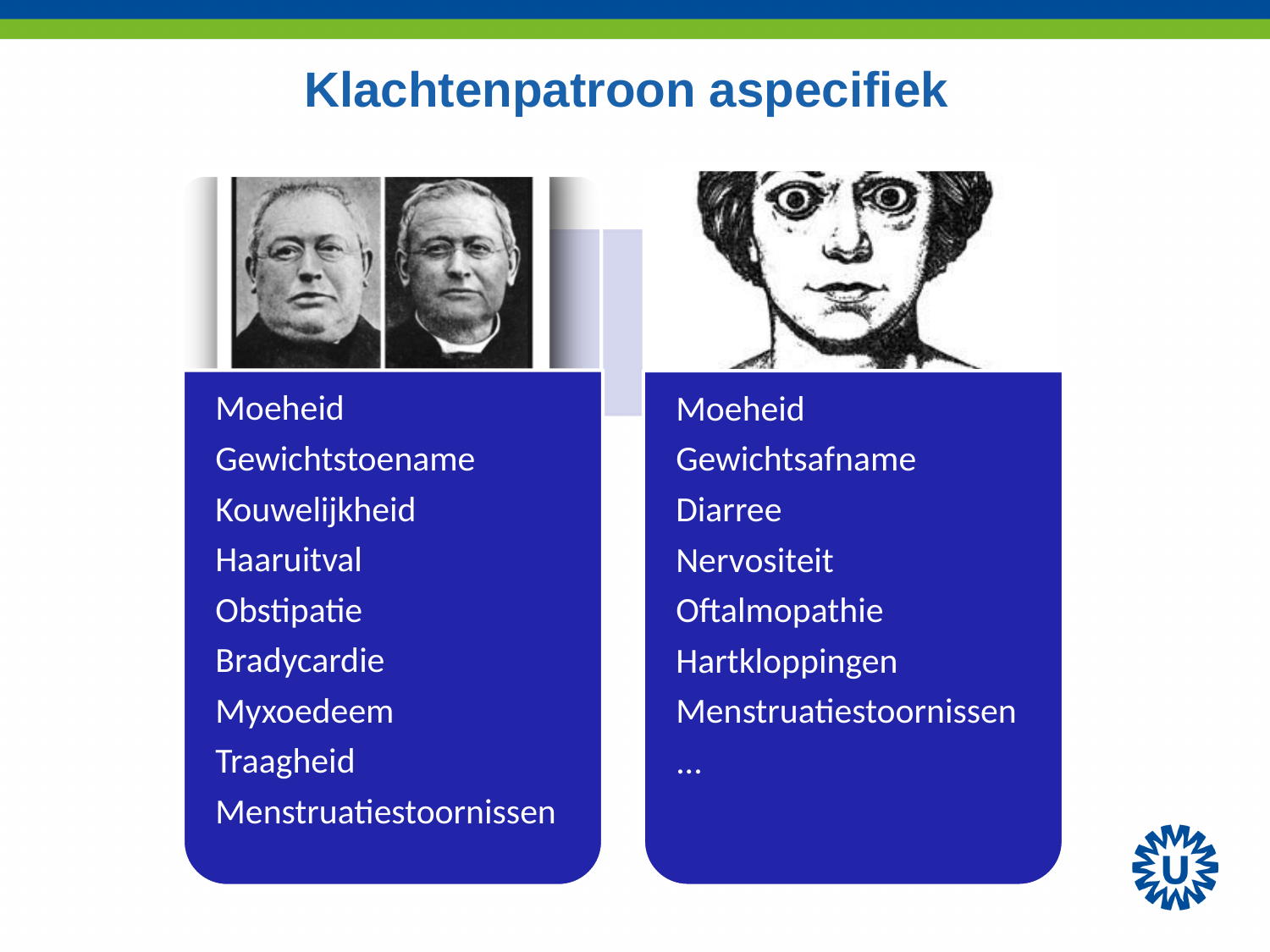

# Klachtenpatroon aspecifiek

Moeheid
Gewichtstoename
Kouwelijkheid
Haaruitval
Obstipatie
Bradycardie
Myxoedeem
Traagheid
Menstruatiestoornissen

Moeheid
Gewichtsafname
Diarree
Nervositeit
Oftalmopathie
Hartkloppingen
Menstruatiestoornissen
...